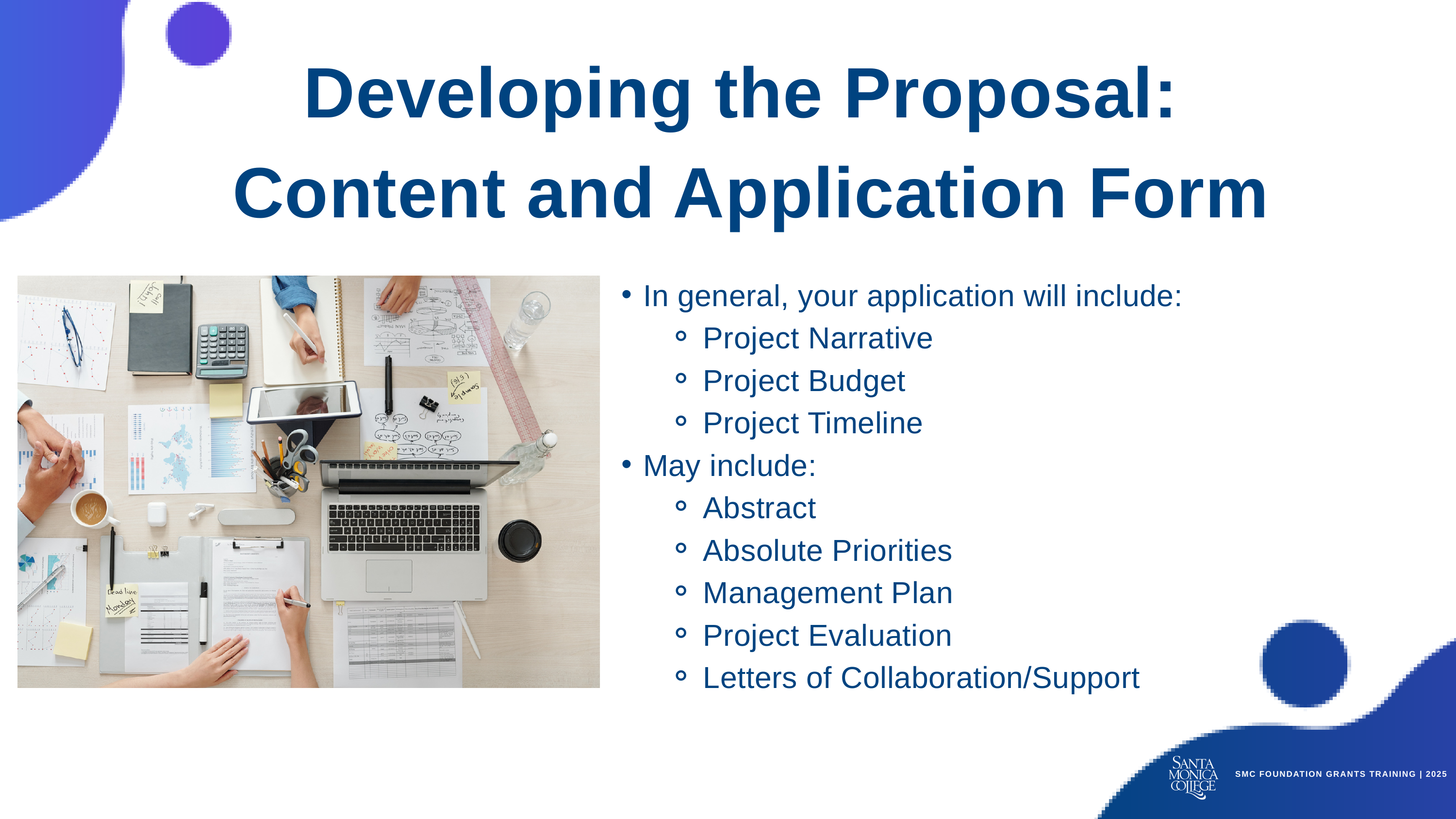

Developing the Proposal:
 Content and Application Form
In general, your application will include:
Project Narrative
Project Budget
Project Timeline
May include:
Abstract
Absolute Priorities
Management Plan
Project Evaluation
Letters of Collaboration/Support

SMC FOUNDATION GRANTS TRAINING | 2025